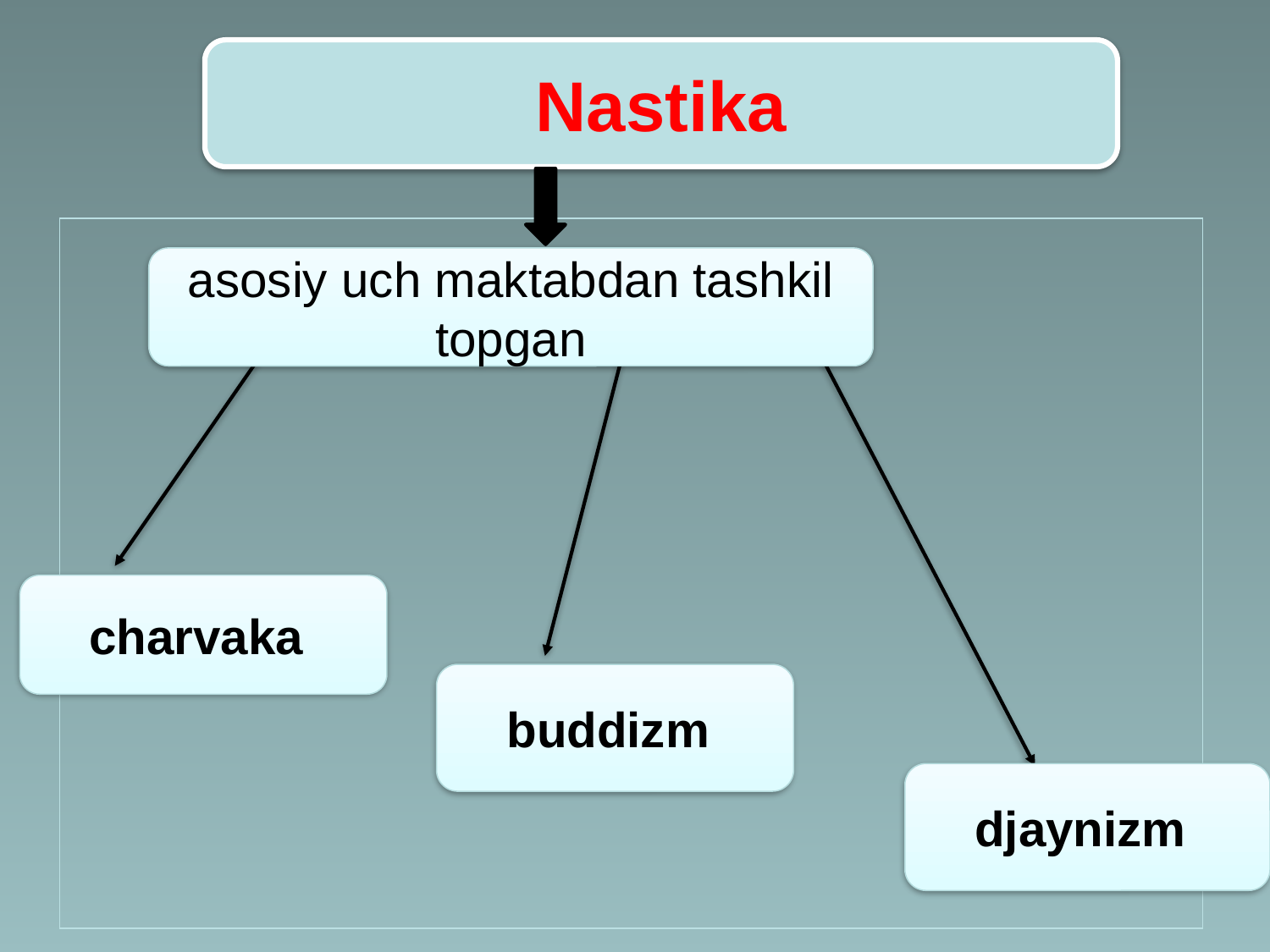

Nastika

asosiy uch maktabdan tashkil topgan

charvaka
buddizm
djaynizm